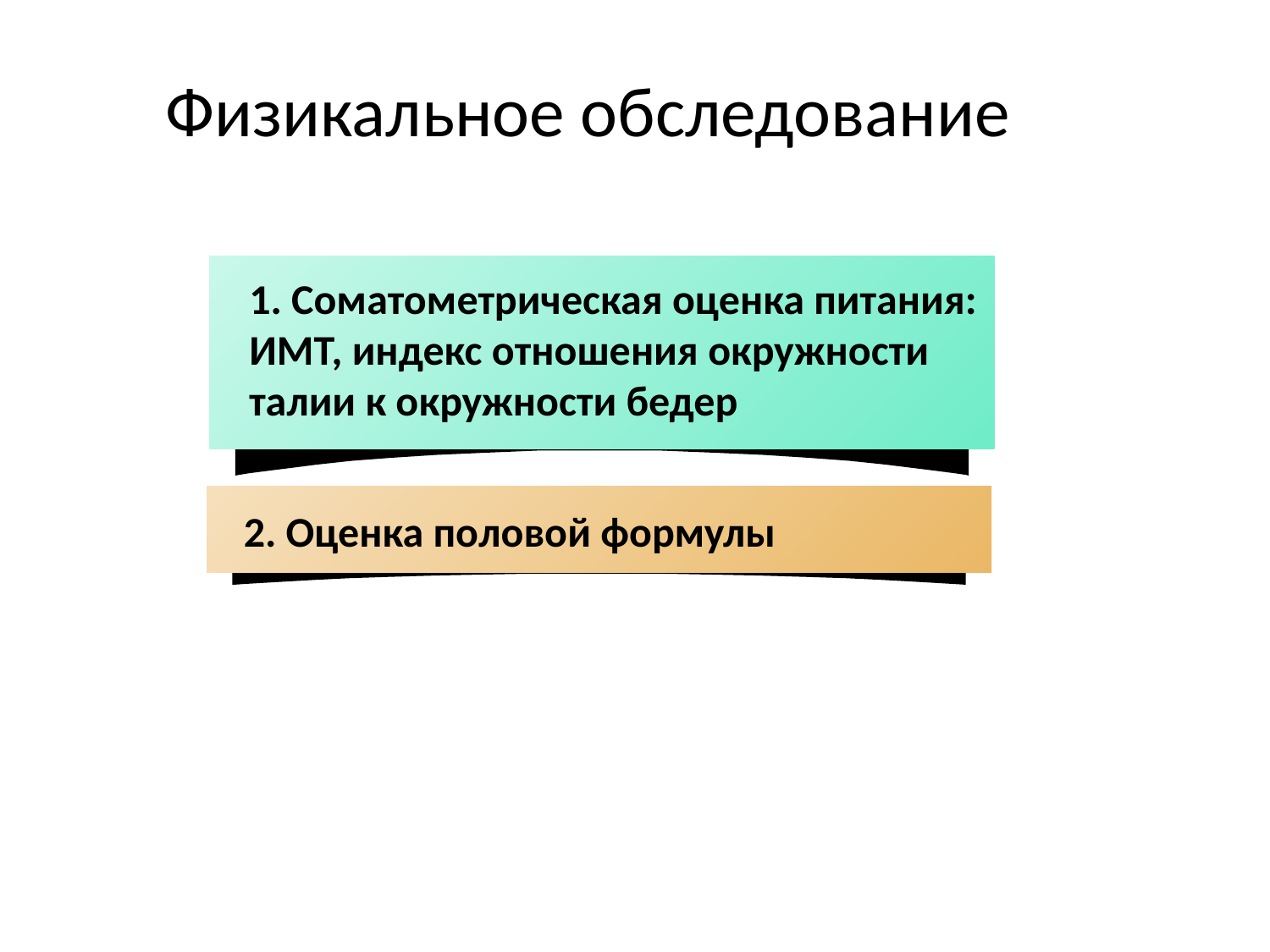

Физикальное обследование

1. Соматометрическая оценка питания: ИМТ, индекс отношения окружности талии к окружности бедер

2. Оценка половой формулы